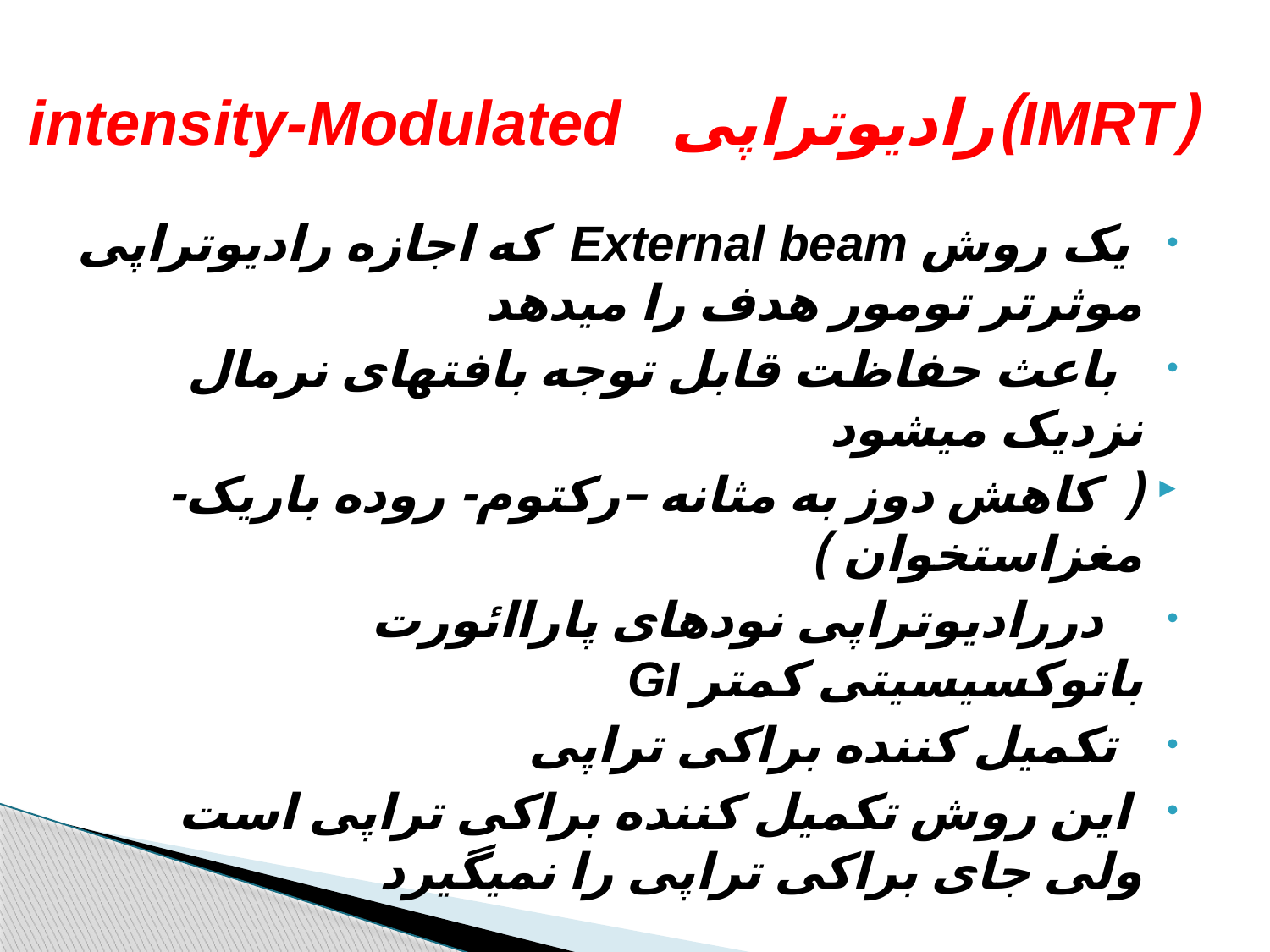

# (IMRT)رادیوتراپی   intensity-Modulated
 یک روش External beam  که اجازه رادیوتراپی موثرتر تومور هدف را میدهد
  باعث حفاظت قابل توجه بافتهای نرمال نزدیک میشود
(  کاهش دوز به مثانه –رکتوم- روده باریک- مغزاستخوان )
   دررادیوتراپی نودهای پاراائورت  باتوکسیسیتی کمتر GI
  تکمیل کننده براکی تراپی
 این روش تکمیل کننده براکی تراپی است ولی جای براکی تراپی را نمیگیرد